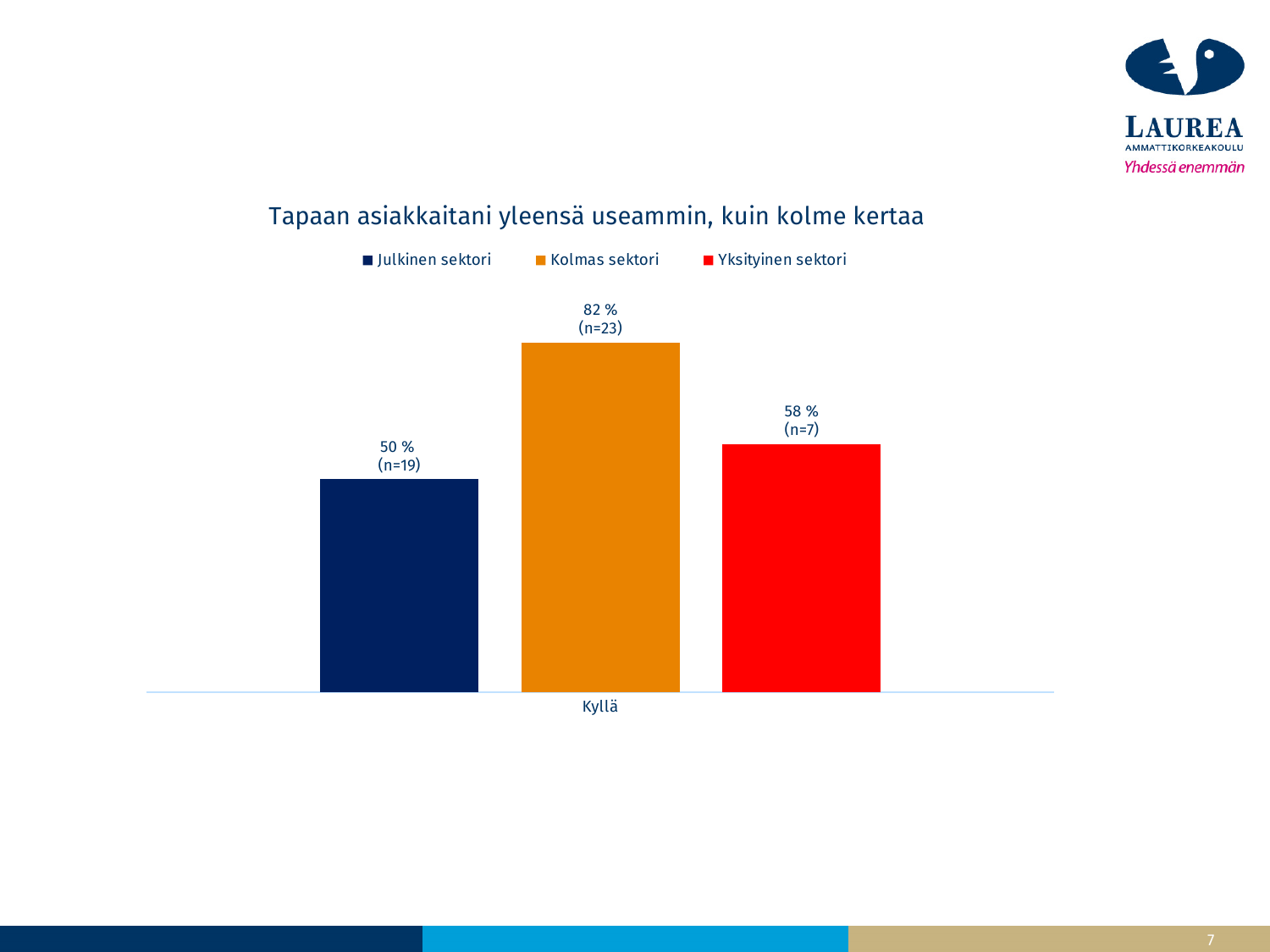

### Chart: Tapaan asiakkaitani yleensä useammin, kuin kolme kertaa

| Category |  |  |  |
|---|---|---|---|
| Kyllä | 0.5 | 0.8214285714285714 | 0.5833333333333334 |